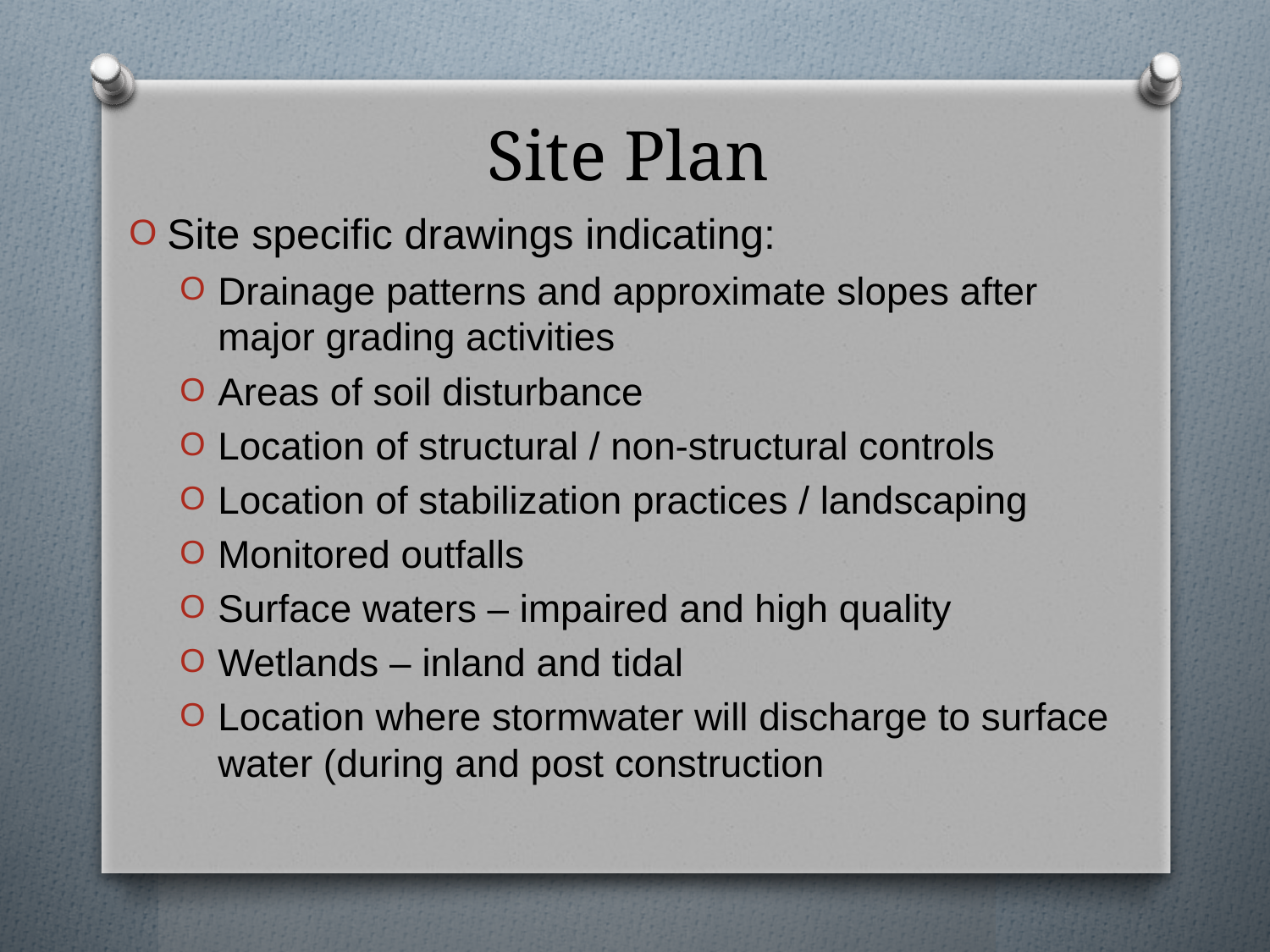

# Site Plan
Site specific drawings indicating:
Drainage patterns and approximate slopes after major grading activities
Areas of soil disturbance
Location of structural / non-structural controls
Location of stabilization practices / landscaping
Monitored outfalls
Surface waters – impaired and high quality
Wetlands – inland and tidal
Location where stormwater will discharge to surface water (during and post construction